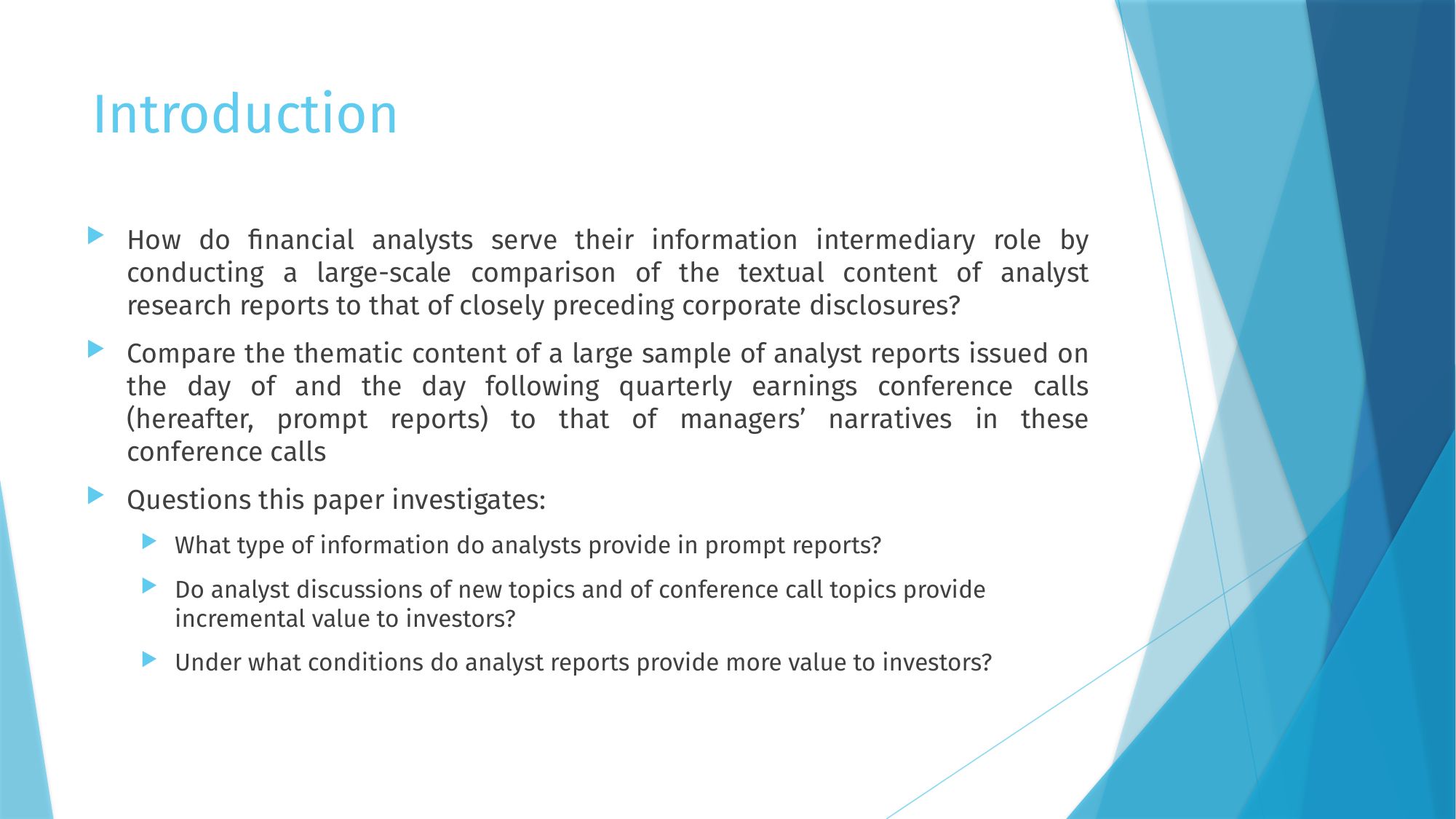

# Introduction
How do financial analysts serve their information intermediary role by conducting a large-scale comparison of the textual content of analyst research reports to that of closely preceding corporate disclosures?
Compare the thematic content of a large sample of analyst reports issued on the day of and the day following quarterly earnings conference calls (hereafter, prompt reports) to that of managers’ narratives in these conference calls
Questions this paper investigates:
What type of information do analysts provide in prompt reports?
Do analyst discussions of new topics and of conference call topics provide incremental value to investors?
Under what conditions do analyst reports provide more value to investors?